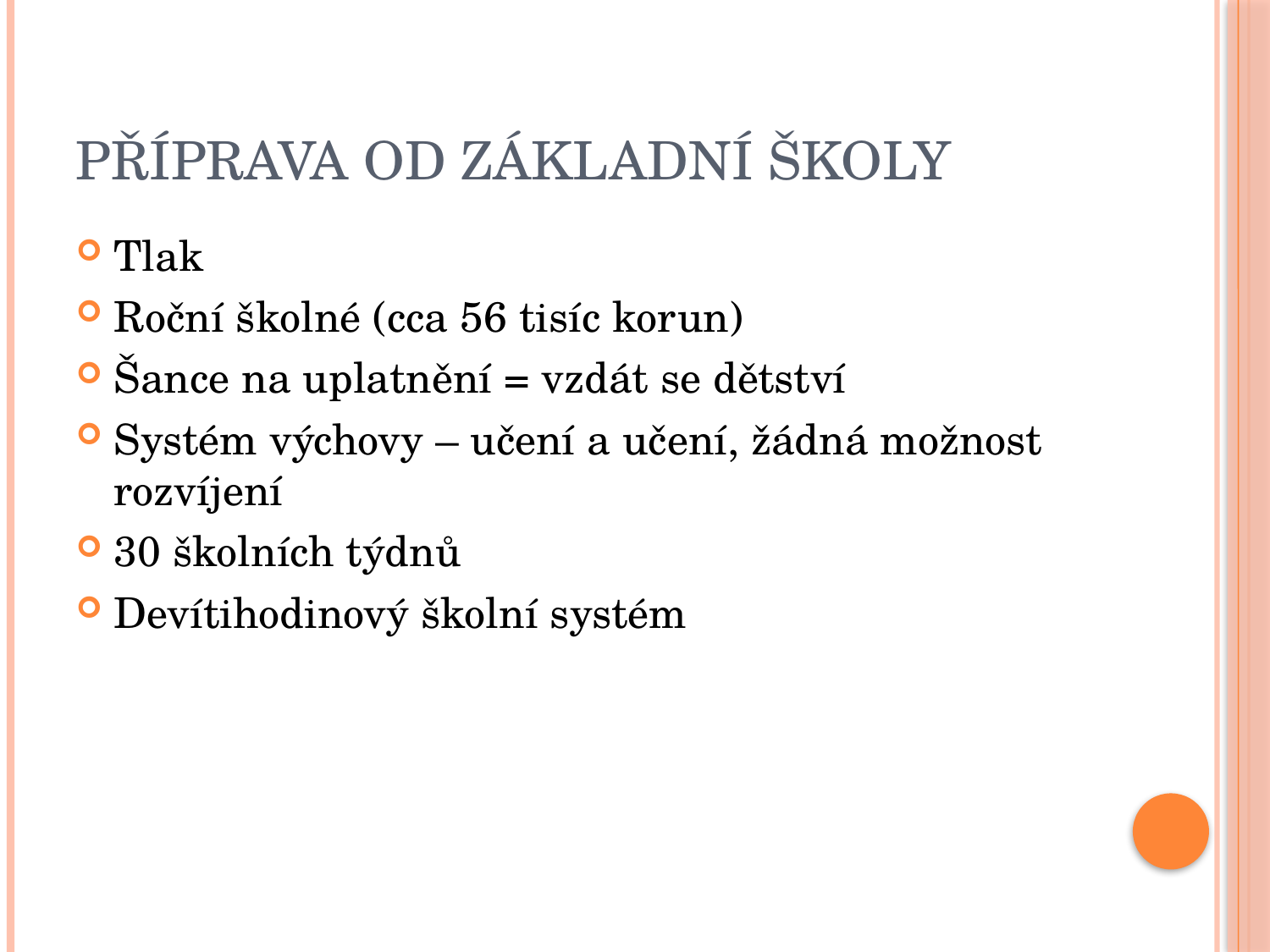

# Příprava od základní školy
Tlak
Roční školné (cca 56 tisíc korun)
Šance na uplatnění = vzdát se dětství
Systém výchovy – učení a učení, žádná možnost rozvíjení
30 školních týdnů
Devítihodinový školní systém